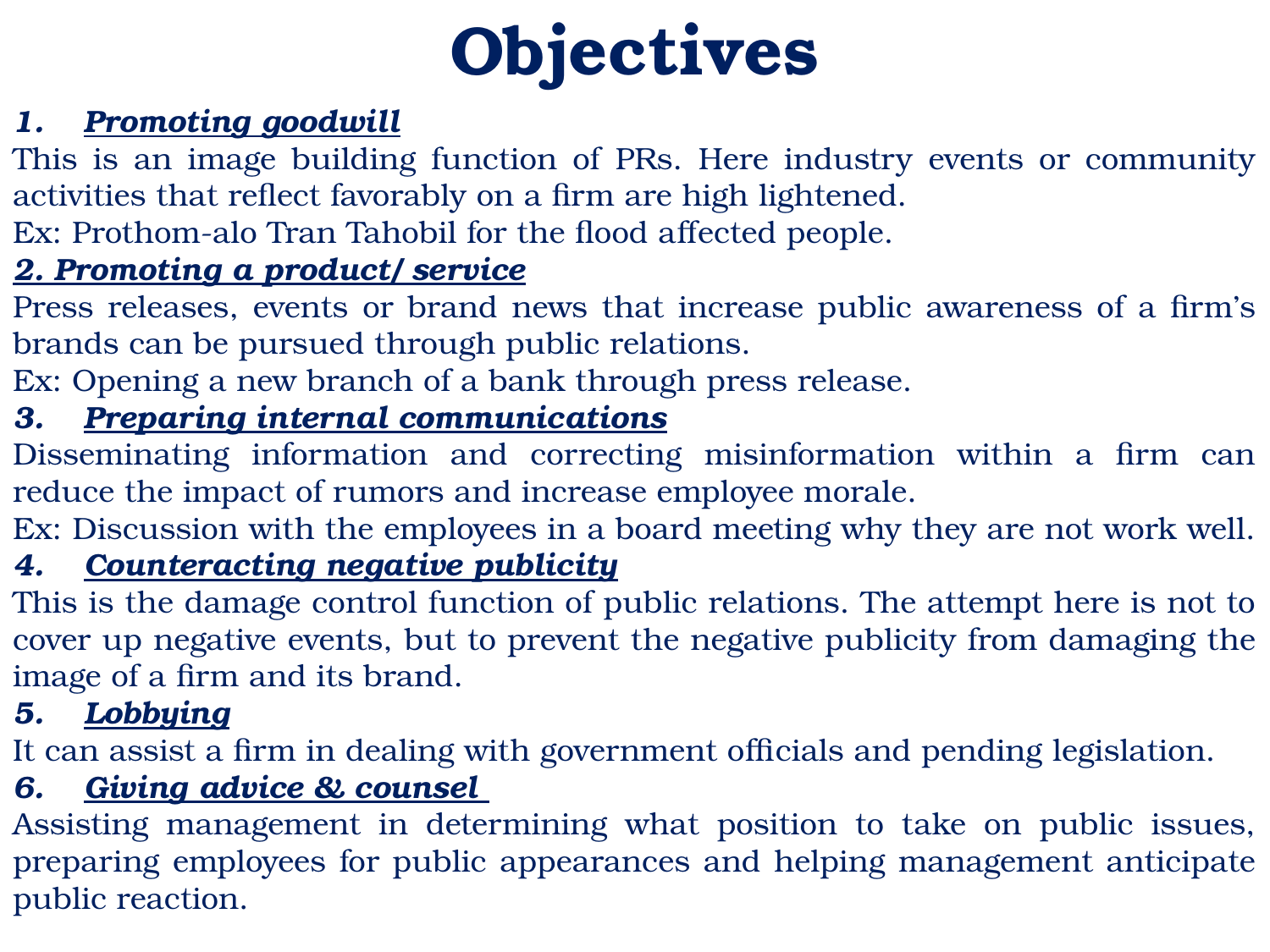

Objectives
Promoting goodwill
This is an image building function of PRs. Here industry events or community activities that reflect favorably on a firm are high lightened.
Ex: Prothom-alo Tran Tahobil for the flood affected people.
2. Promoting a product/ service
Press releases, events or brand news that increase public awareness of a firm’s brands can be pursued through public relations.
Ex: Opening a new branch of a bank through press release.
Preparing internal communications
Disseminating information and correcting misinformation within a firm can reduce the impact of rumors and increase employee morale.
Ex: Discussion with the employees in a board meeting why they are not work well.
Counteracting negative publicity
This is the damage control function of public relations. The attempt here is not to cover up negative events, but to prevent the negative publicity from damaging the image of a firm and its brand.
Lobbying
It can assist a firm in dealing with government officials and pending legislation.
Giving advice & counsel
Assisting management in determining what position to take on public issues, preparing employees for public appearances and helping management anticipate public reaction.